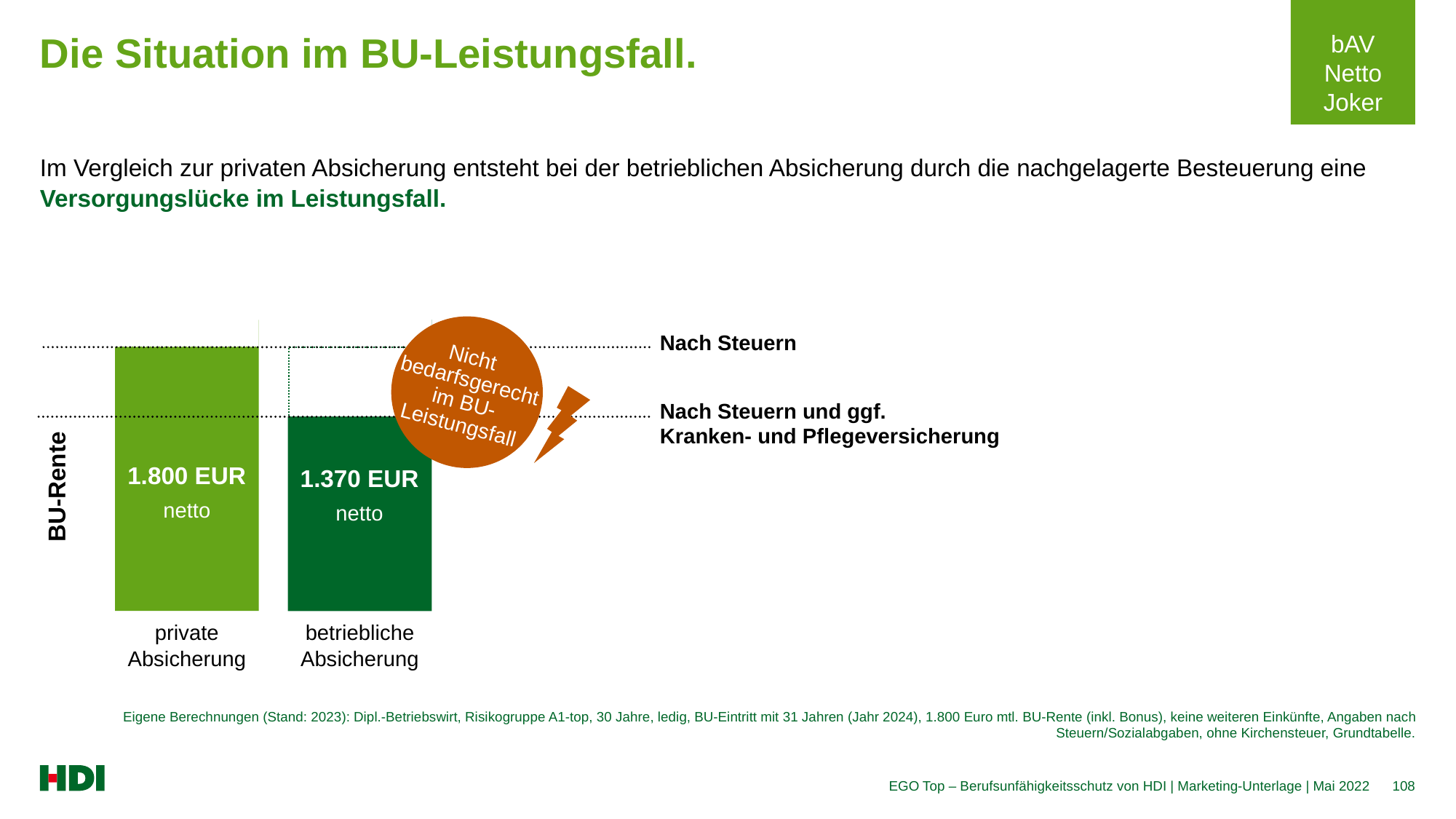

bAV
Netto
Joker
# Die Situation im BU-Leistungsfall.
Im Vergleich zur privaten Absicherung entsteht bei der betrieblichen Absicherung durch die nachgelagerte Besteuerung eine Versorgungslücke im Leistungsfall.

Nicht
bedarfsgerecht
im BU-
Leistungsfall

Nach Steuern
Nach Steuern und ggf.
Kranken- und Pflegeversicherung

1.800 EUR
netto
private
Absicherung
1.800 EUR
BU-Leistung
betriebliche
Absicherung
1.370 EUR
netto
BU-Rente
Eigene Berechnungen (Stand: 2023): Dipl.-Betriebswirt, Risikogruppe A1-top, 30 Jahre, ledig, BU-Eintritt mit 31 Jahren (Jahr 2024), 1.800 Euro mtl. BU-Rente (inkl. Bonus), keine weiteren Einkünfte, Angaben nach Steuern/Sozialabgaben, ohne Kirchensteuer, Grundtabelle.
EGO Top – Berufsunfähigkeitsschutz von HDI | Marketing-Unterlage | Mai 2022
108